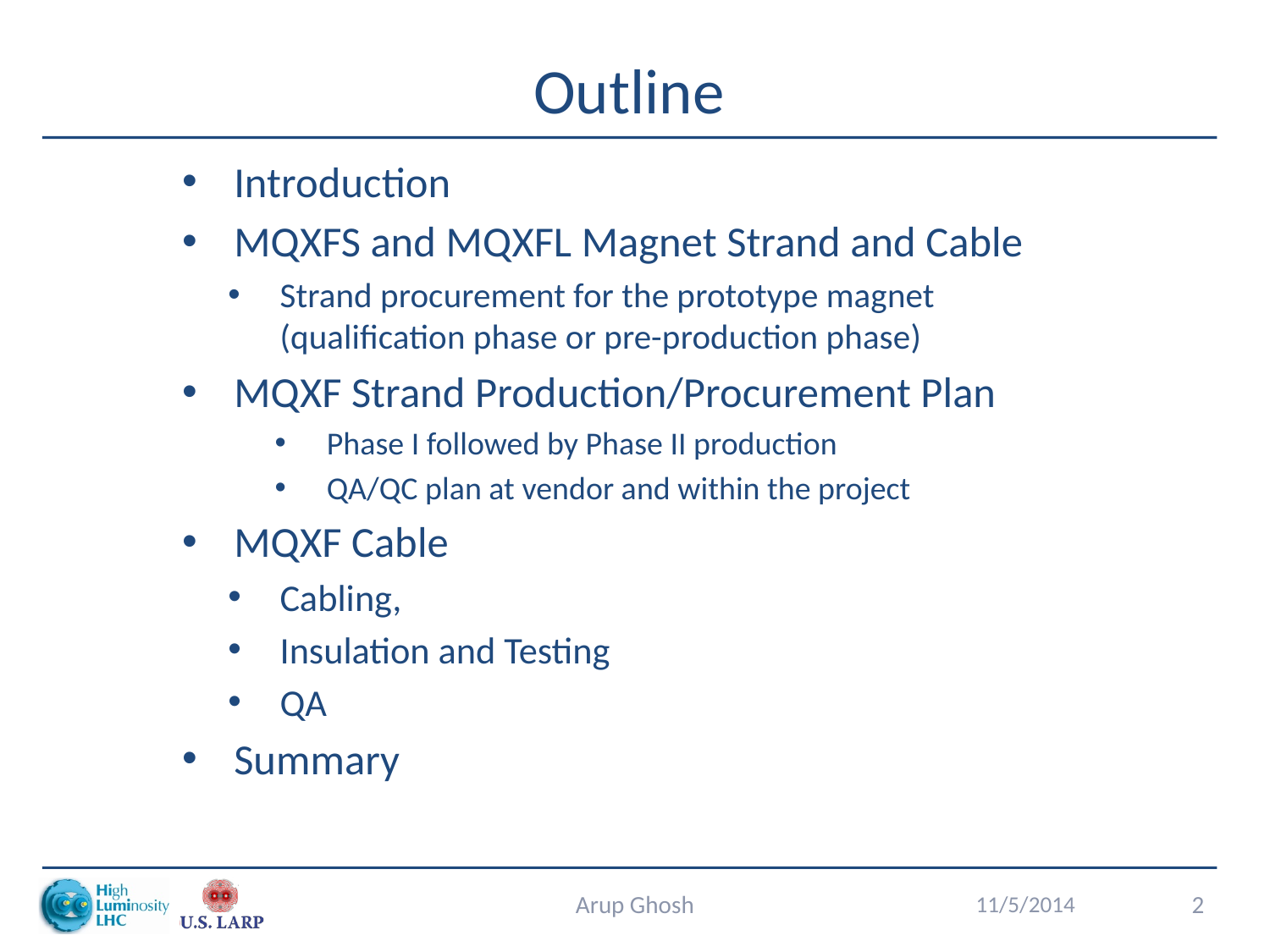

# Outline
Introduction
MQXFS and MQXFL Magnet Strand and Cable
Strand procurement for the prototype magnet (qualification phase or pre-production phase)
MQXF Strand Production/Procurement Plan
Phase I followed by Phase II production
QA/QC plan at vendor and within the project
MQXF Cable
Cabling,
Insulation and Testing
QA
Summary

Arup Ghosh
11/5/2014
2